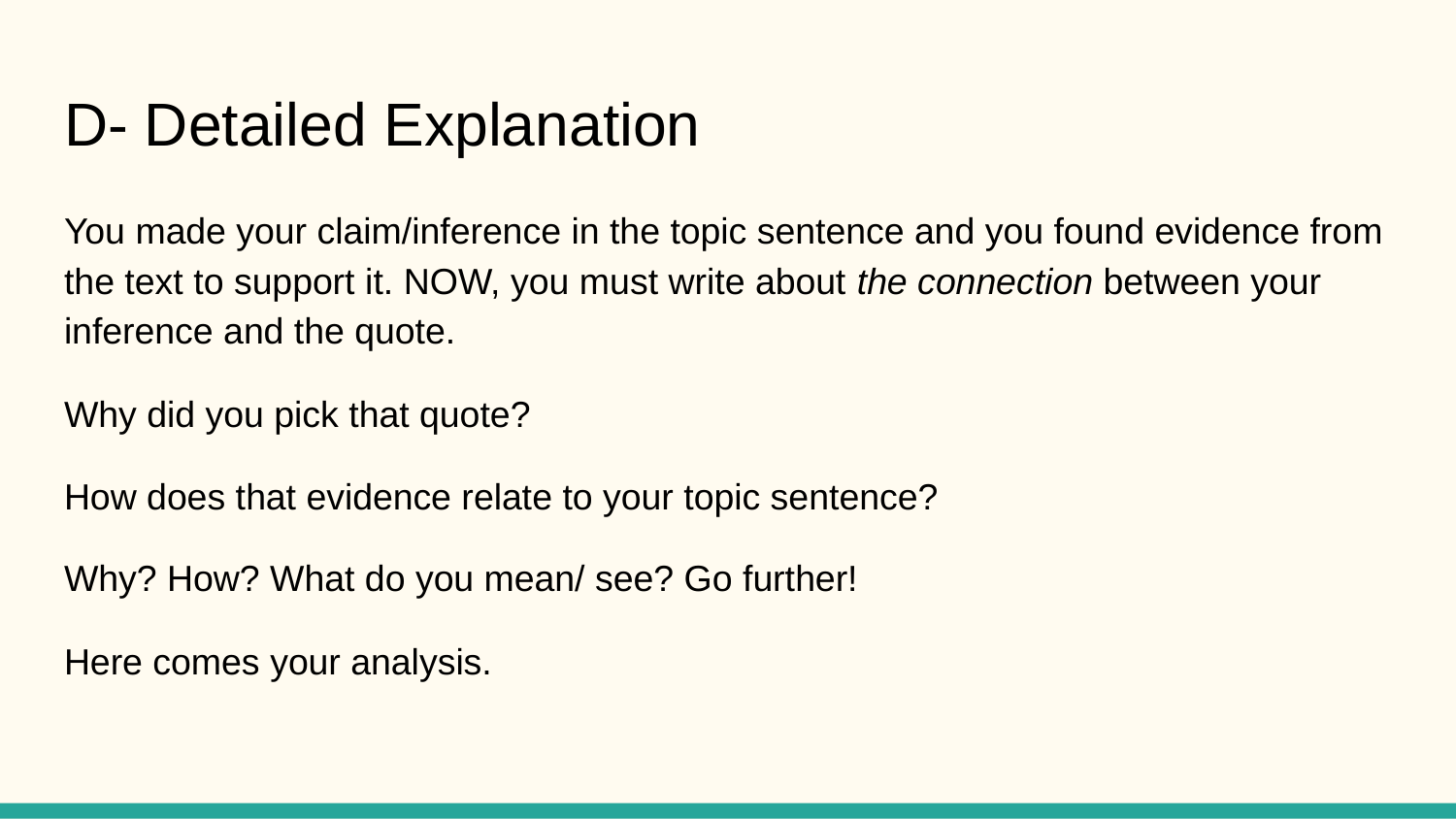

# D- Detailed Explanation
You made your claim/inference in the topic sentence and you found evidence from the text to support it. NOW, you must write about the connection between your inference and the quote.
Why did you pick that quote?
How does that evidence relate to your topic sentence?
Why? How? What do you mean/ see? Go further!
Here comes your analysis.